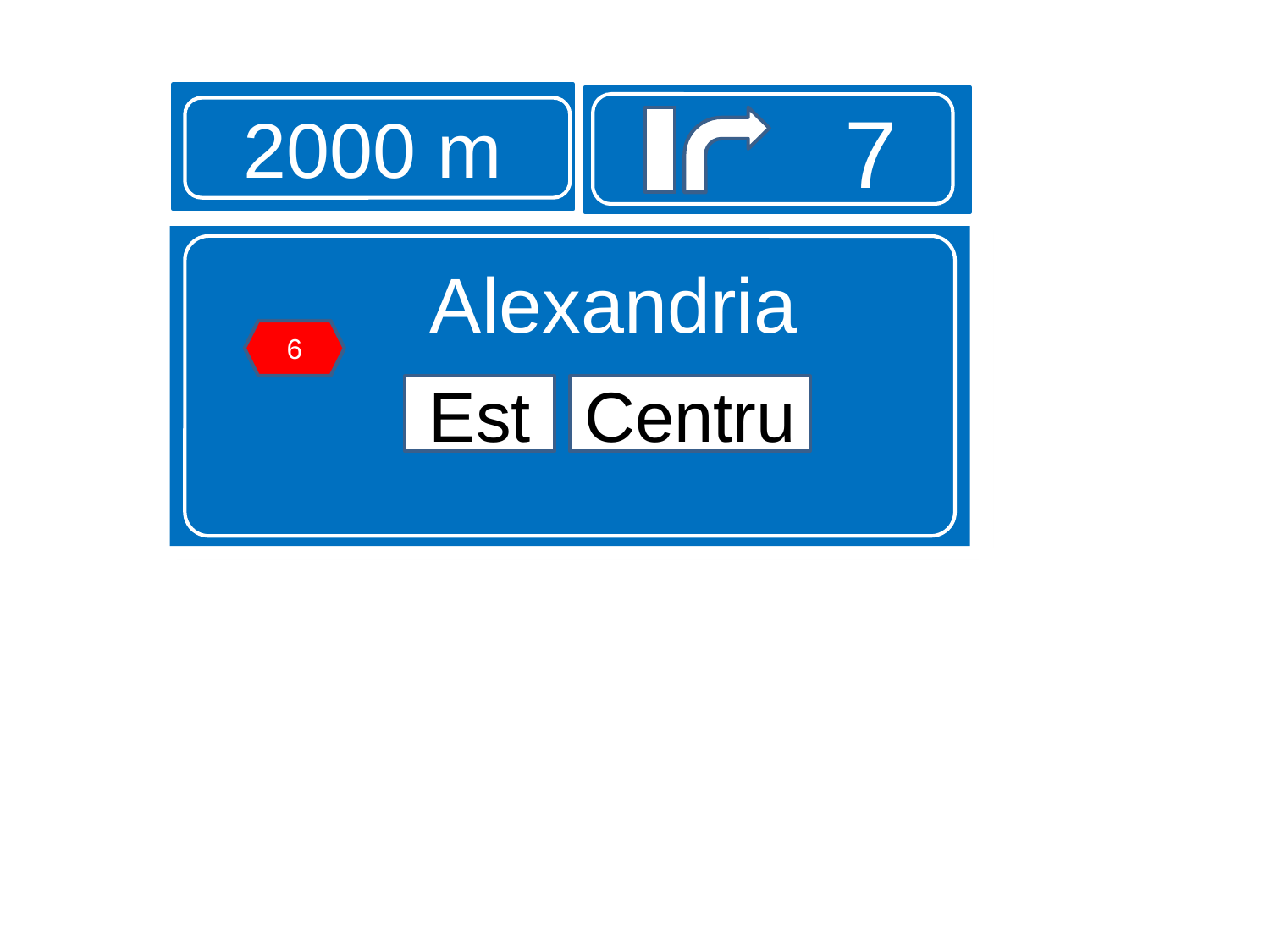

2000 m
7

Alexandria
Est  Centru

6
Est
Centru